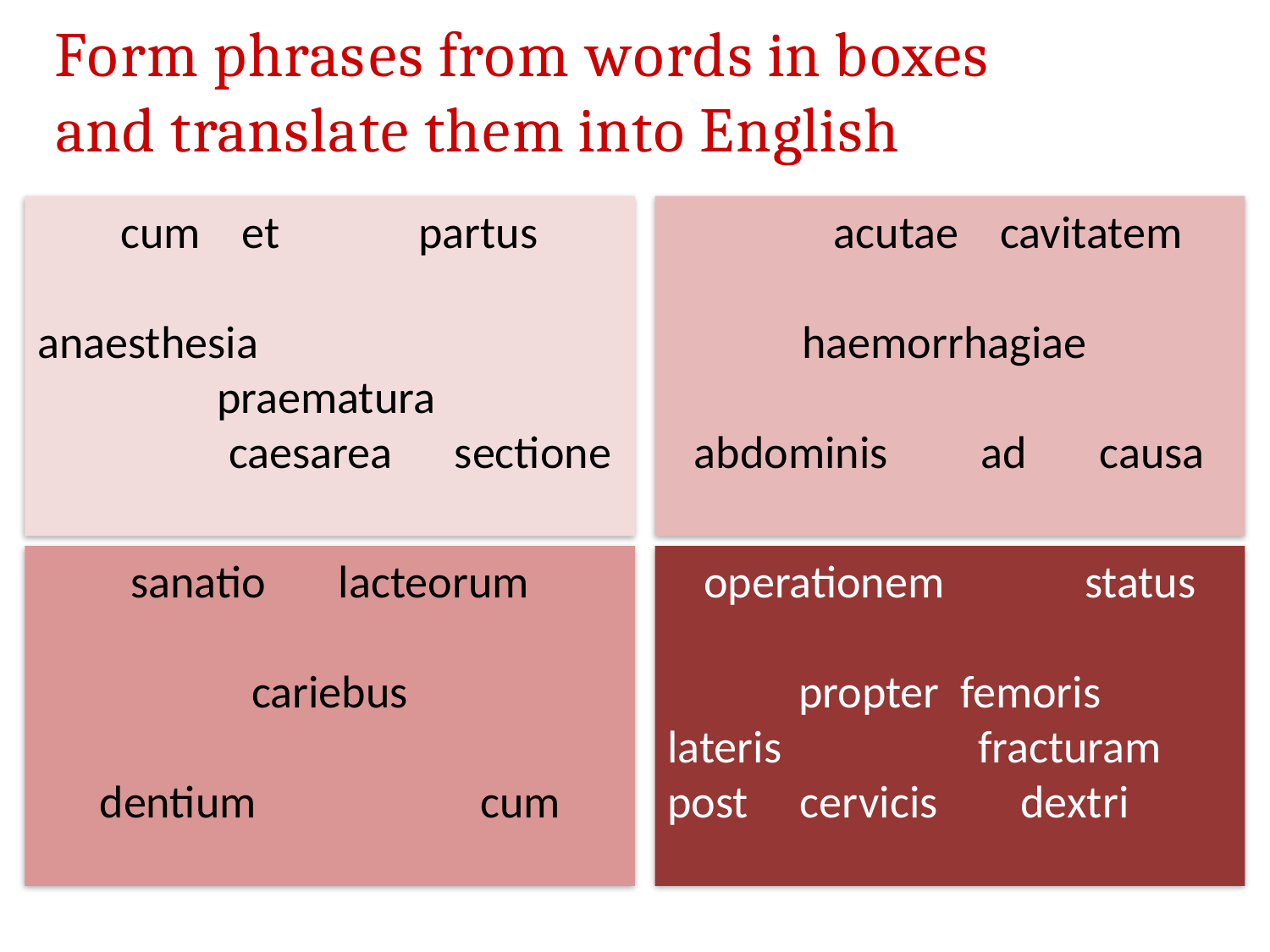

# Form phrases from words in boxes and translate them into English
        cum    et		partus

anaesthesia
praematura
caesarea      sectione

	acutae    cavitatem

haemorrhagiae

abdominis         ad       causa
sanatio       lacteorum

cariebus

dentium		cum
operationem      	status

propter  femoris
lateris                   fracturam	post     cervicis        dextri